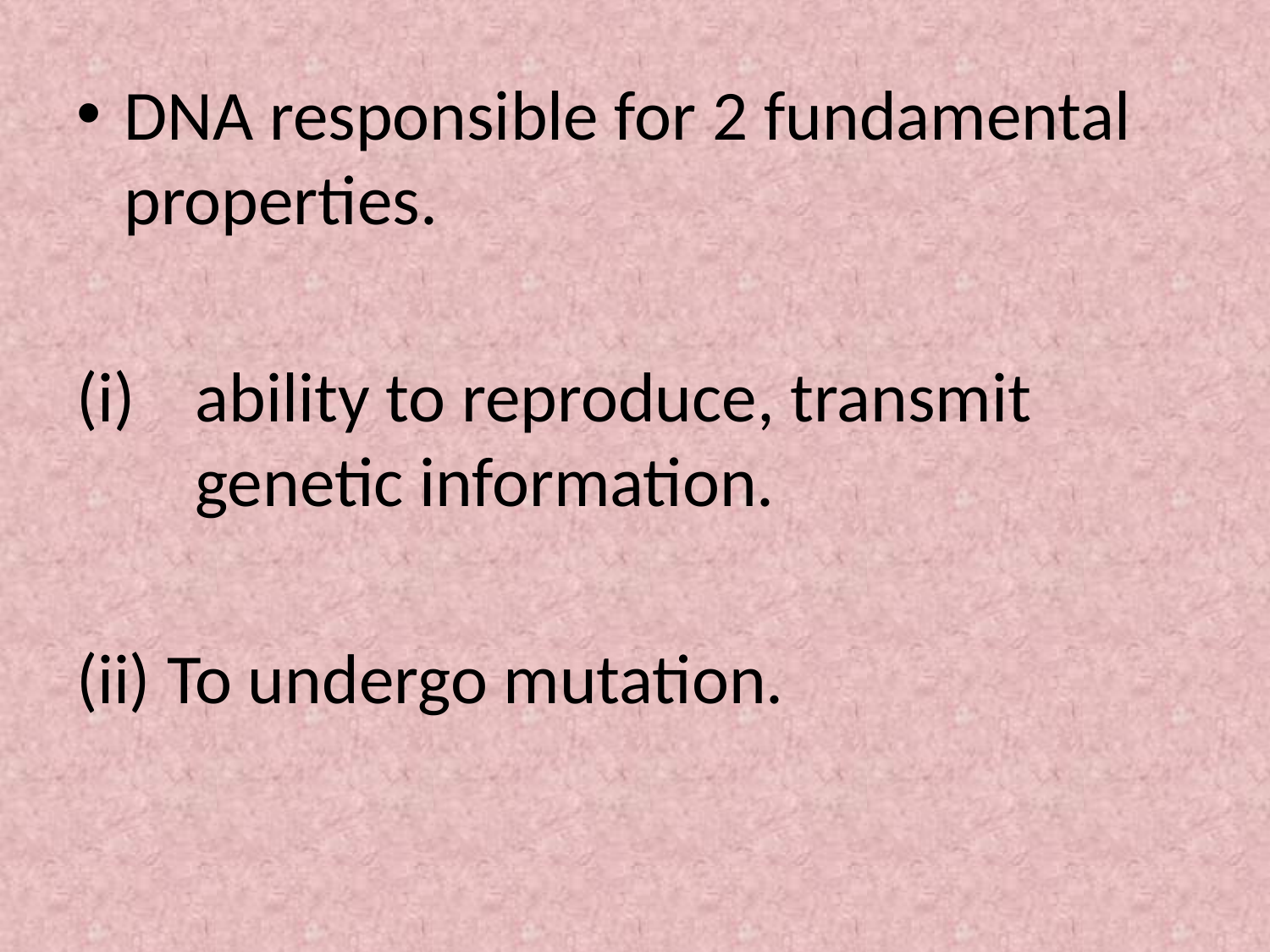

DNA responsible for 2 fundamental properties.

ability to reproduce, transmit genetic information.

(ii) To undergo mutation.